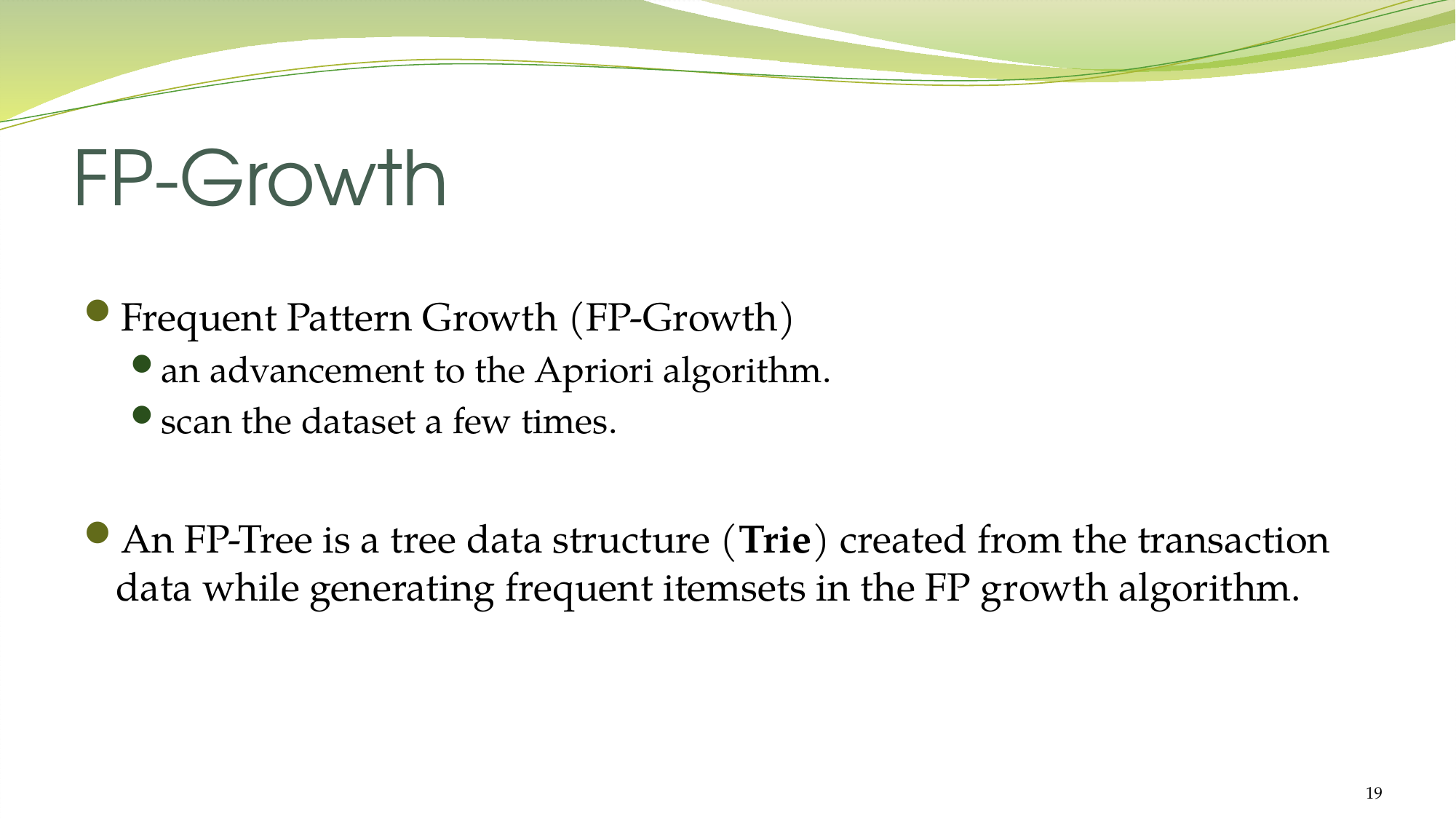

# FP-Growth

Frequent Pattern Growth (FP-Growth)
an advancement to the Apriori algorithm.
scan the dataset a few times.

An FP-Tree is a tree data structure (Trie) created from the transaction data while generating frequent itemsets in the FP growth algorithm.
19